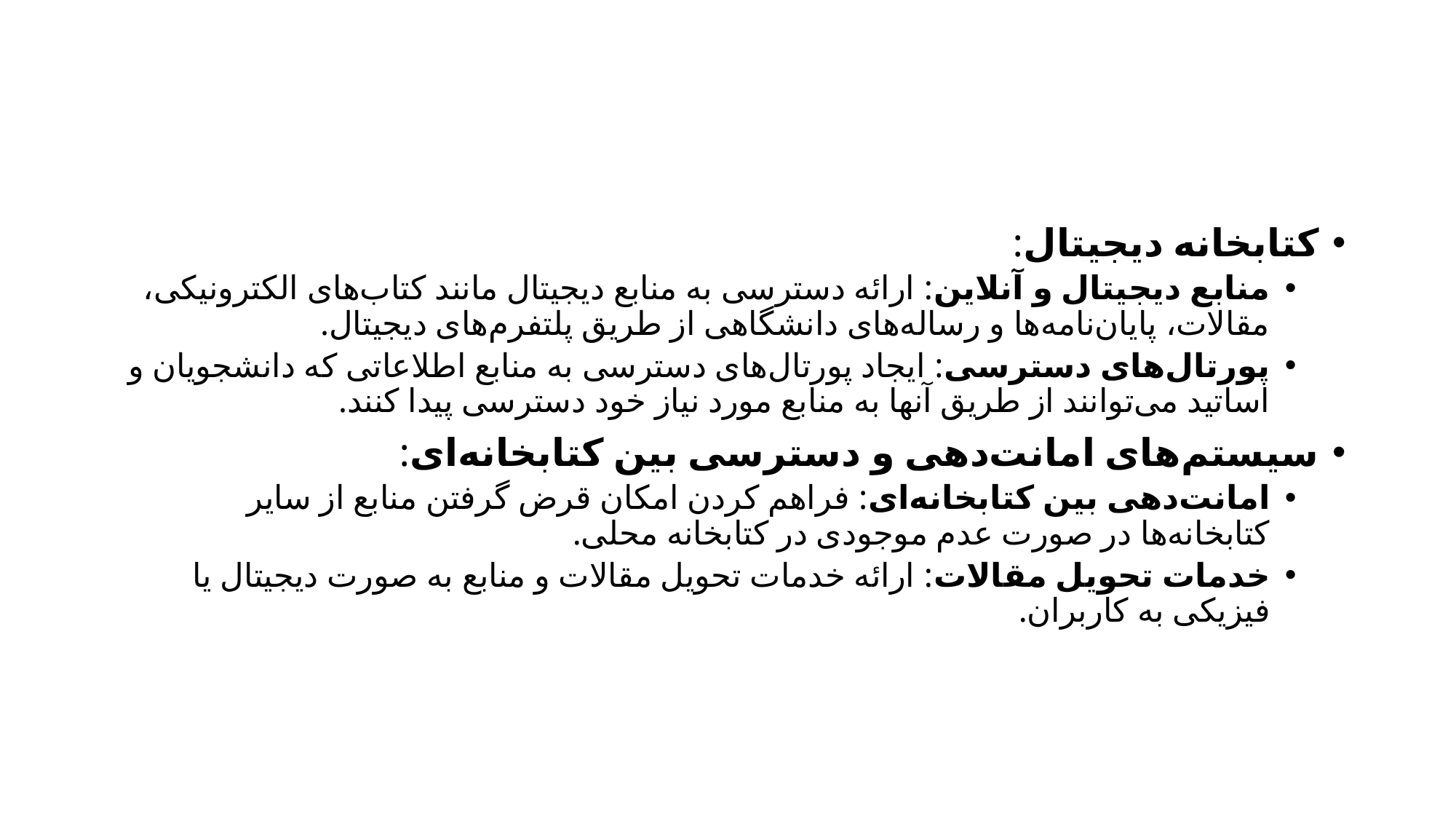

#
کتابخانه دیجیتال:
منابع دیجیتال و آنلاین: ارائه دسترسی به منابع دیجیتال مانند کتاب‌های الکترونیکی، مقالات، پایان‌نامه‌ها و رساله‌های دانشگاهی از طریق پلتفرم‌های دیجیتال.
پورتال‌های دسترسی: ایجاد پورتال‌های دسترسی به منابع اطلاعاتی که دانشجویان و اساتید می‌توانند از طریق آنها به منابع مورد نیاز خود دسترسی پیدا کنند.
سیستم‌های امانت‌دهی و دسترسی بین کتابخانه‌ای:
امانت‌دهی بین کتابخانه‌ای: فراهم کردن امکان قرض گرفتن منابع از سایر کتابخانه‌ها در صورت عدم موجودی در کتابخانه محلی.
خدمات تحویل مقالات: ارائه خدمات تحویل مقالات و منابع به صورت دیجیتال یا فیزیکی به کاربران.